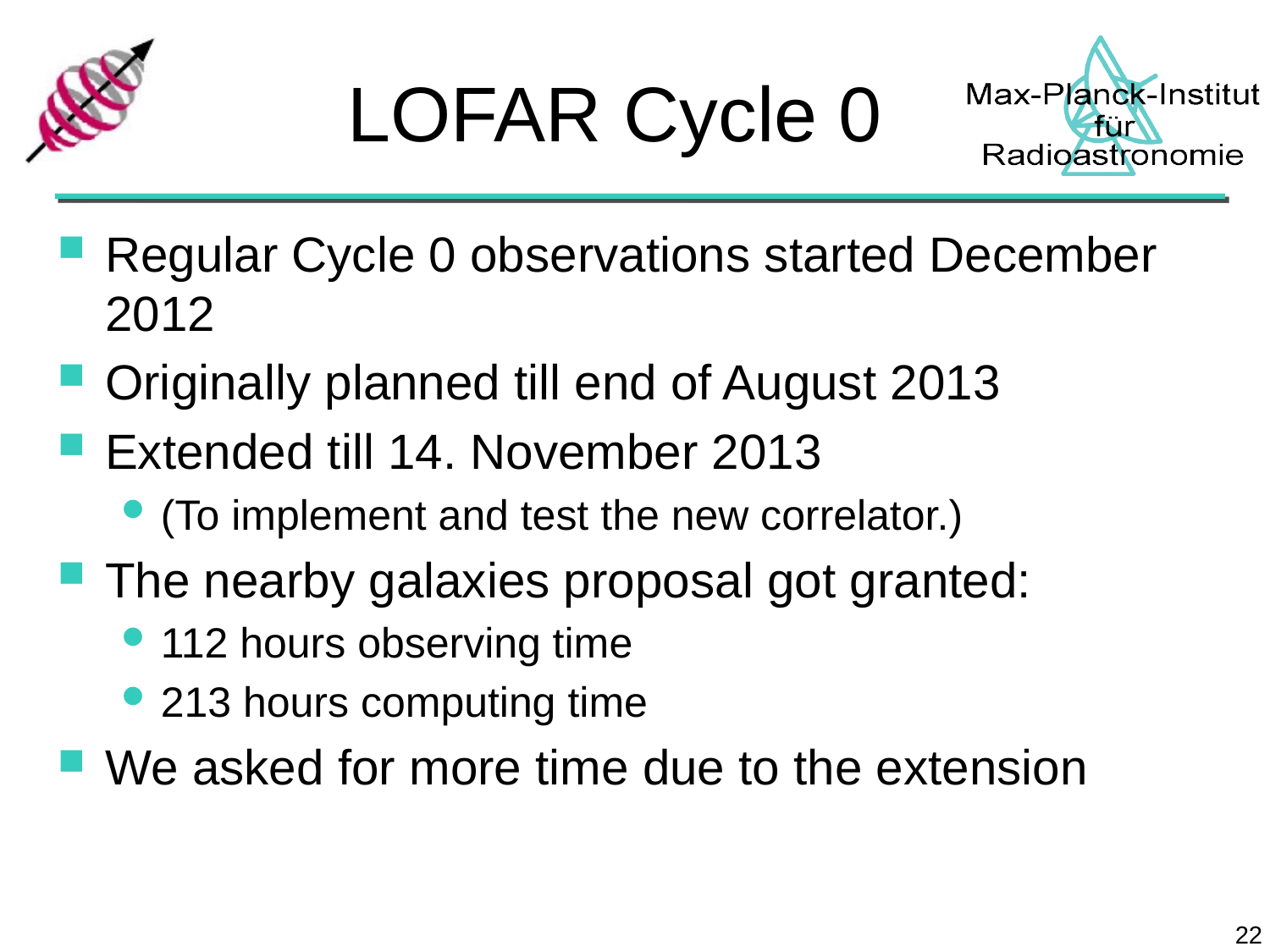

# LOFAR Cycle 0
Regular Cycle 0 observations started December 2012
Originally planned till end of August 2013
Extended till 14. November 2013
(To implement and test the new correlator.)
The nearby galaxies proposal got granted:
112 hours observing time
213 hours computing time
We asked for more time due to the extension